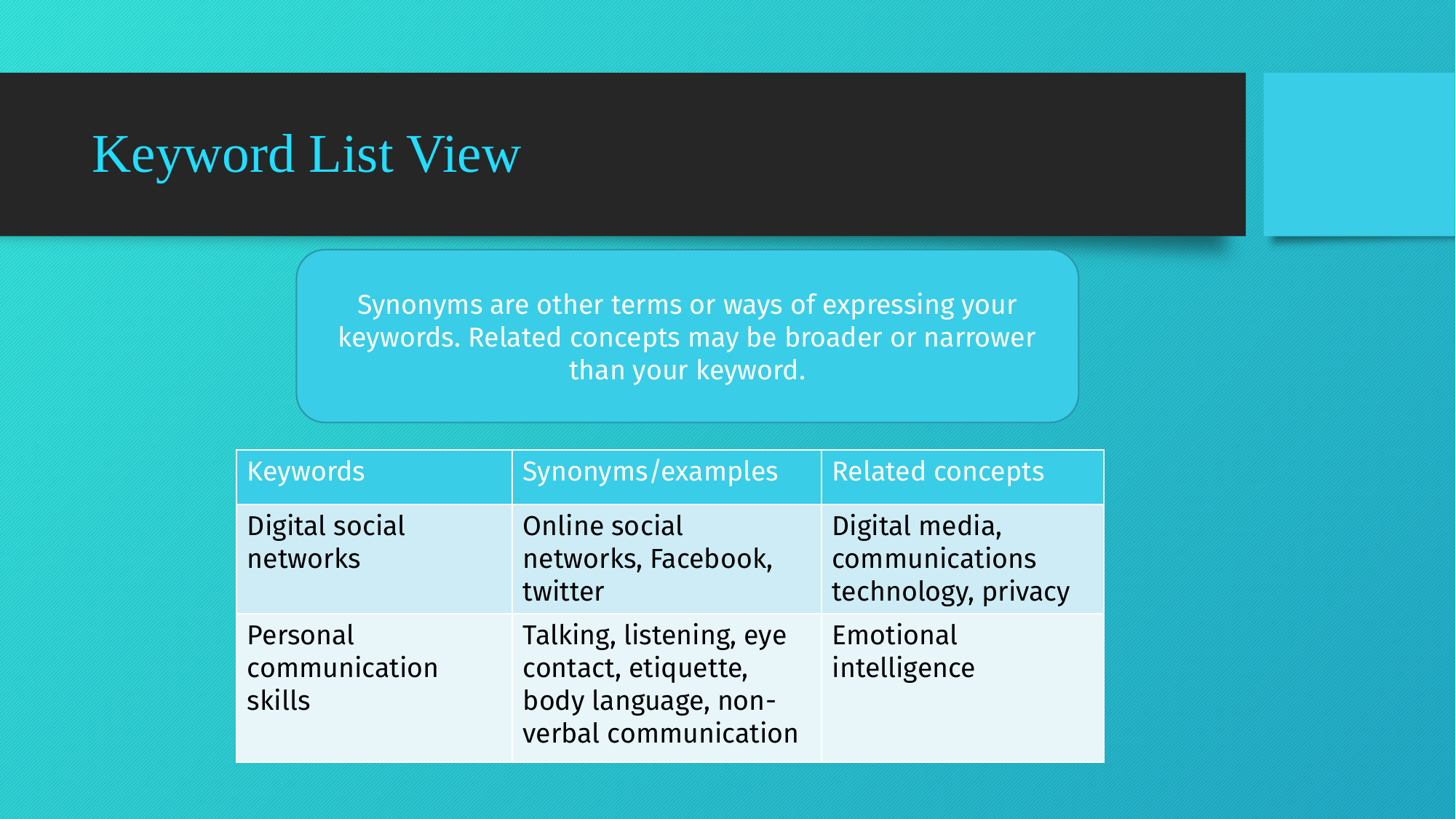

# Keyword List View
Synonyms are other terms or ways of expressing your keywords. Related concepts may be broader or narrower than your keyword.
| Keywords | Synonyms/examples | Related concepts |
| --- | --- | --- |
| Digital social networks | Online social networks, Facebook, twitter | Digital media, communications technology, privacy |
| Personal communication skills | Talking, listening, eye contact, etiquette, body language, non-verbal communication | Emotional intelligence |